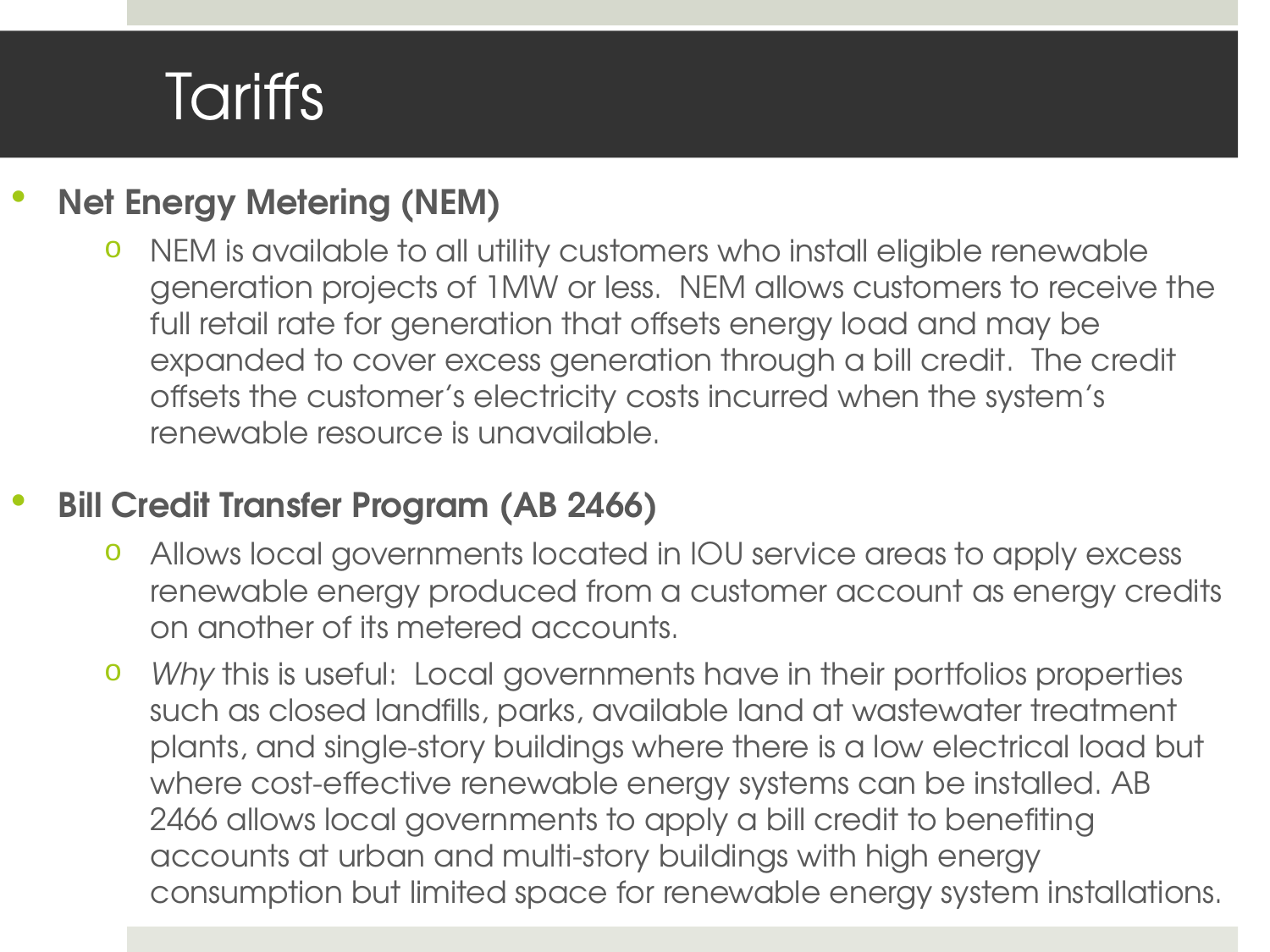

# Tariffs
Net Energy Metering (NEM)
NEM is available to all utility customers who install eligible renewable generation projects of 1MW or less.  NEM allows customers to receive the full retail rate for generation that offsets energy load and may be expanded to cover excess generation through a bill credit.  The credit offsets the customer’s electricity costs incurred when the system’s renewable resource is unavailable.
Bill Credit Transfer Program (AB 2466)
Allows local governments located in IOU service areas to apply excess renewable energy produced from a customer account as energy credits on another of its metered accounts.
Why this is useful:  Local governments have in their portfolios properties such as closed landfills, parks, available land at wastewater treatment plants, and single-story buildings where there is a low electrical load but where cost-effective renewable energy systems can be installed. AB 2466 allows local governments to apply a bill credit to benefiting accounts at urban and multi-story buildings with high energy consumption but limited space for renewable energy system installations.